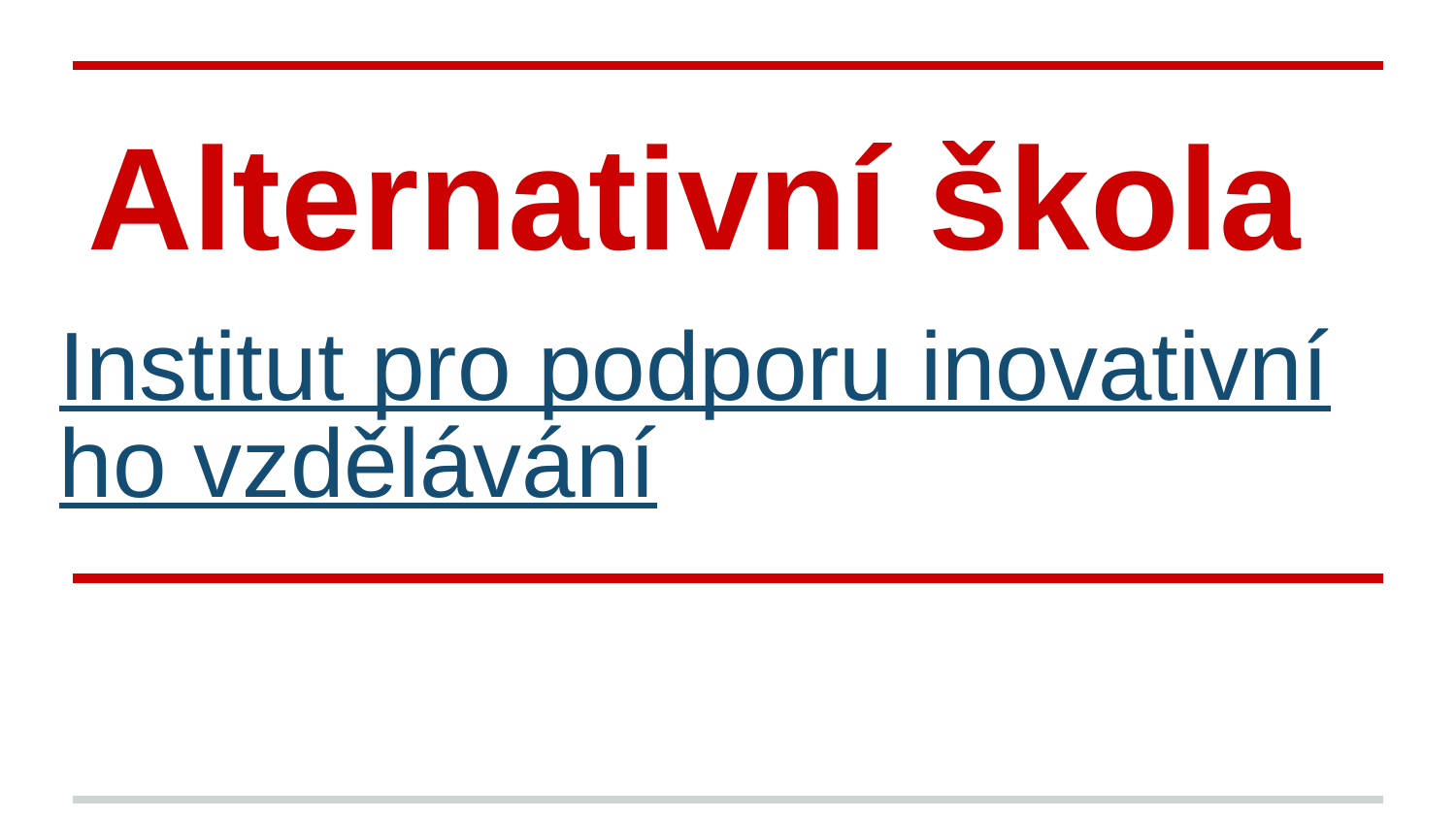

# Alternativní škola
Institut pro podporu inovativního vzdělávání